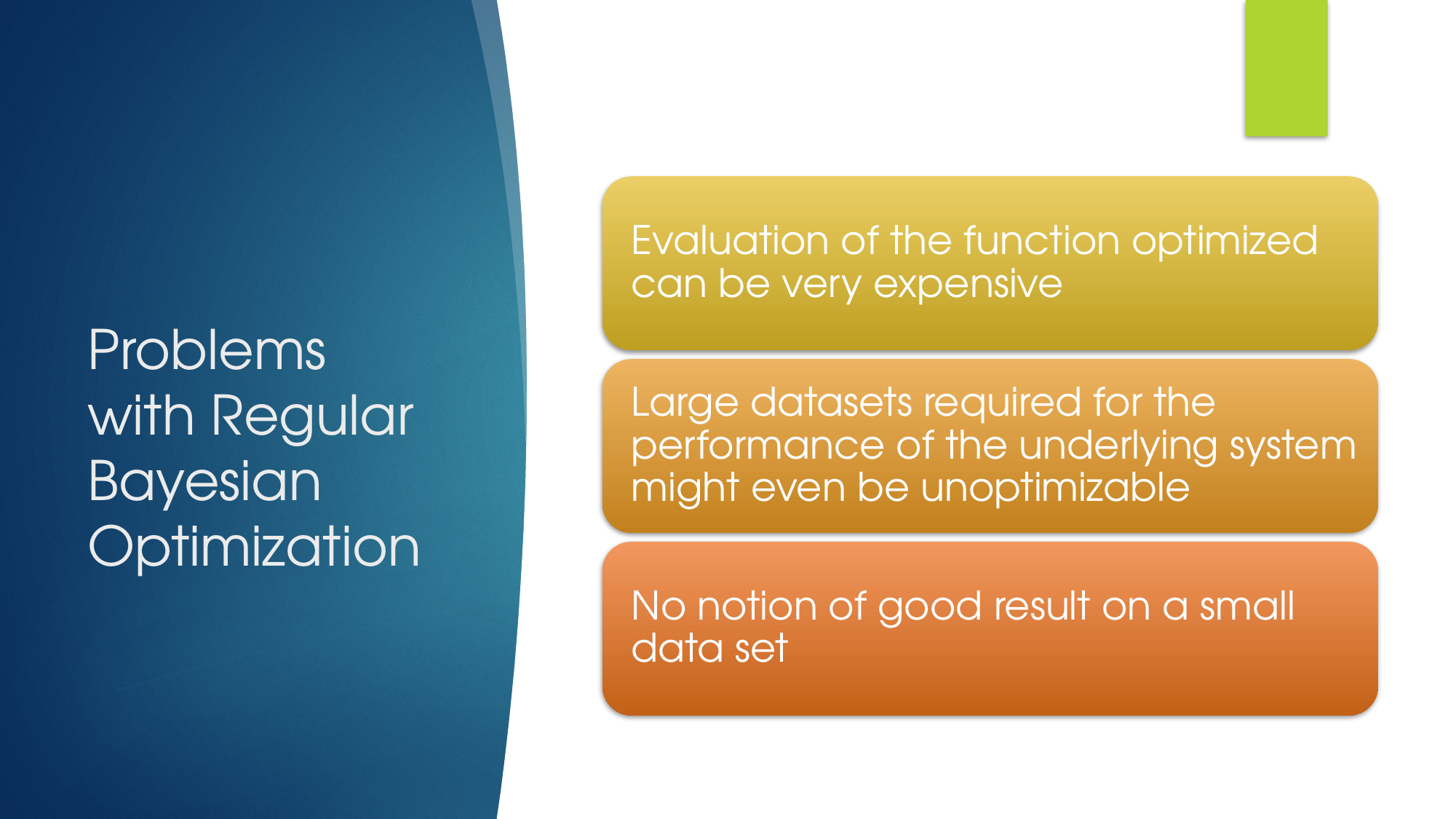

# Problems with Regular Bayesian Optimization
Evaluation of the function optimized can be very expensive
Large datasets required for the performance of the underlying system might even be unoptimizable
No notion of good result on a small data set